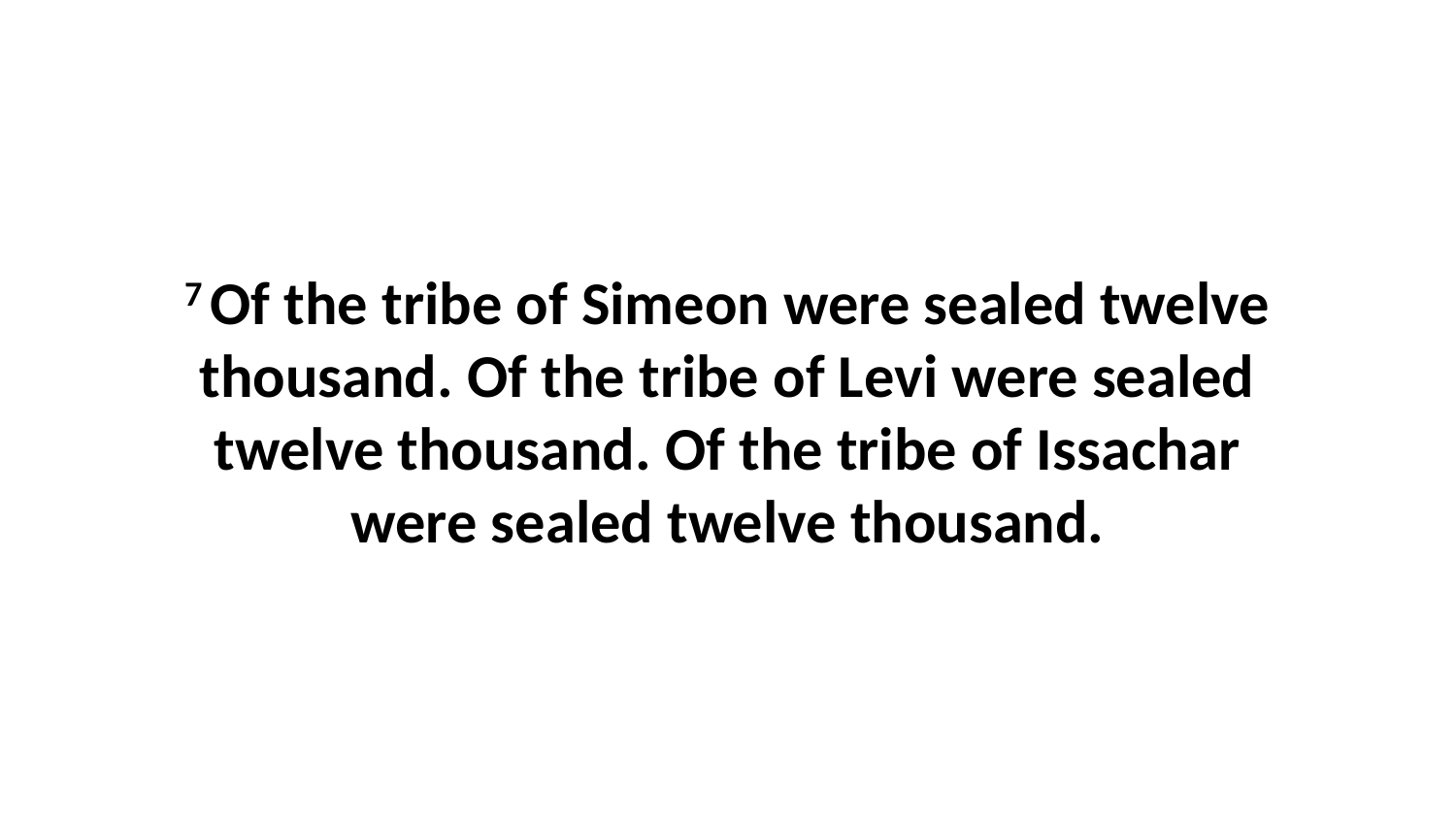

7 Of the tribe of Simeon were sealed twelve thousand. Of the tribe of Levi were sealed twelve thousand. Of the tribe of Issachar were sealed twelve thousand.